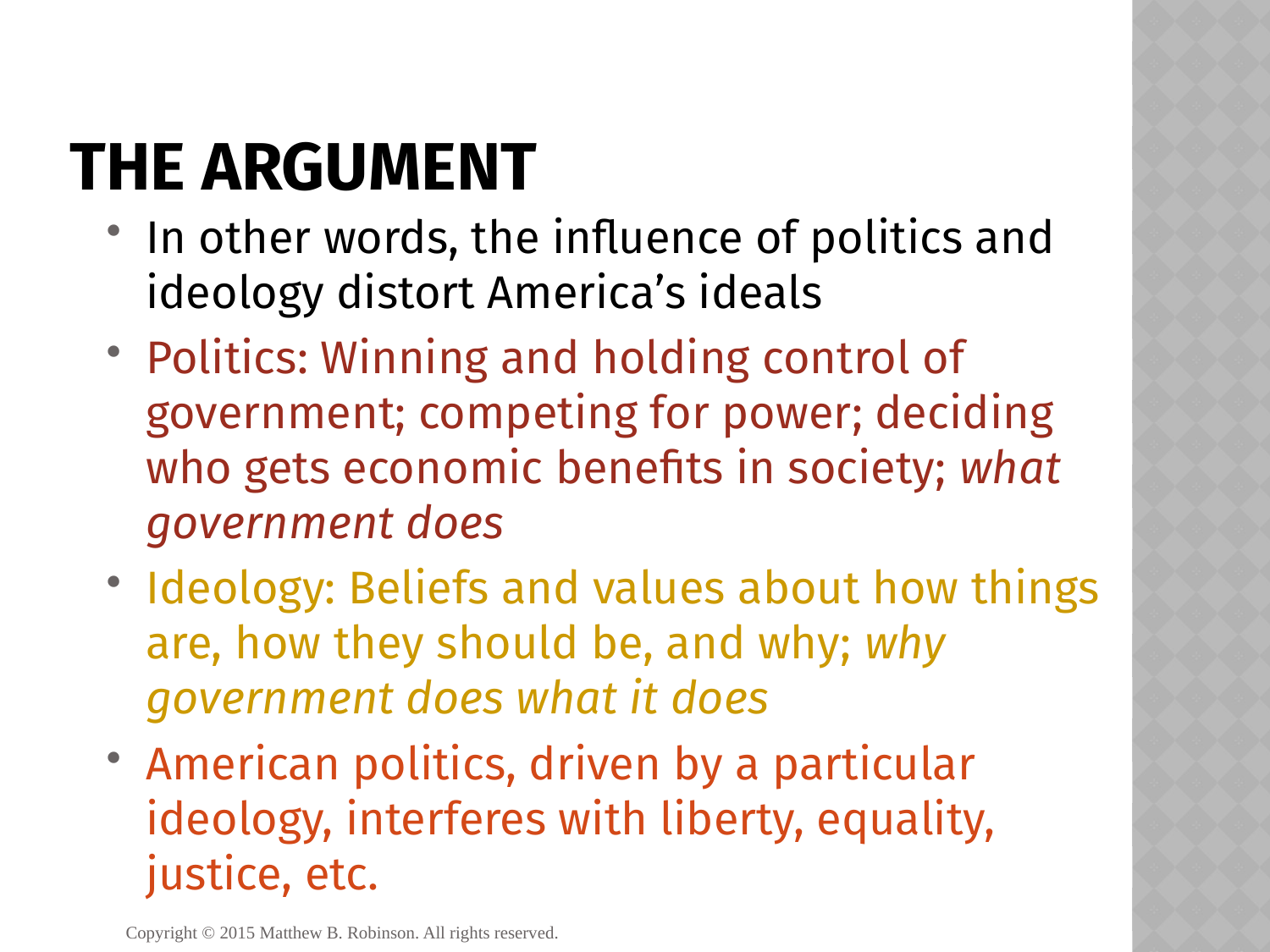

# The argument
In other words, the influence of politics and ideology distort America’s ideals
Politics: Winning and holding control of government; competing for power; deciding who gets economic benefits in society; what government does
Ideology: Beliefs and values about how things are, how they should be, and why; why government does what it does
American politics, driven by a particular ideology, interferes with liberty, equality, justice, etc.
Copyright © 2015 Matthew B. Robinson. All rights reserved.